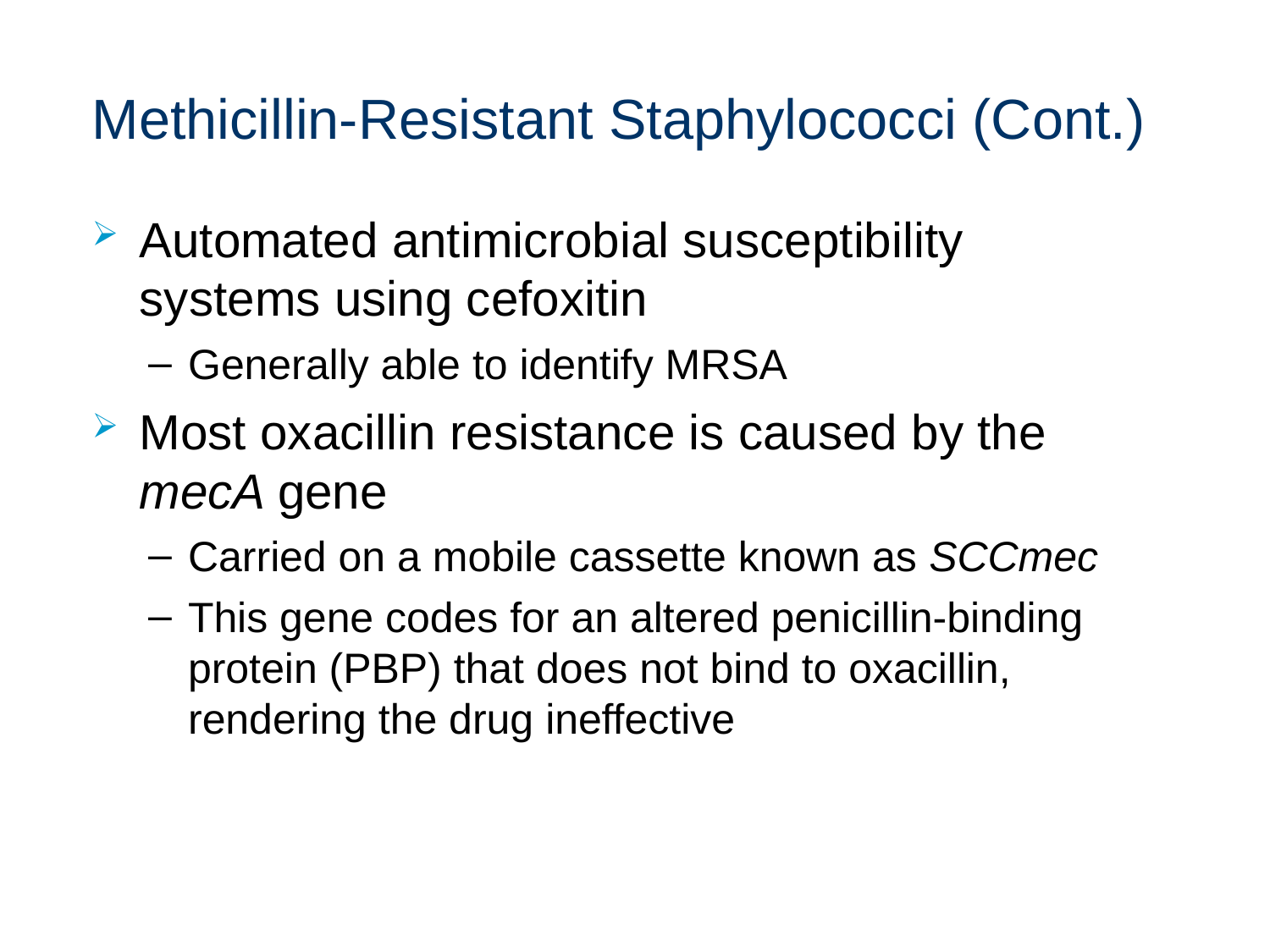

# Methicillin-Resistant Staphylococci (Cont.)
Automated antimicrobial susceptibility systems using cefoxitin
Generally able to identify MRSA
Most oxacillin resistance is caused by the mecA gene
Carried on a mobile cassette known as SCCmec
This gene codes for an altered penicillin-binding protein (PBP) that does not bind to oxacillin, rendering the drug ineffective